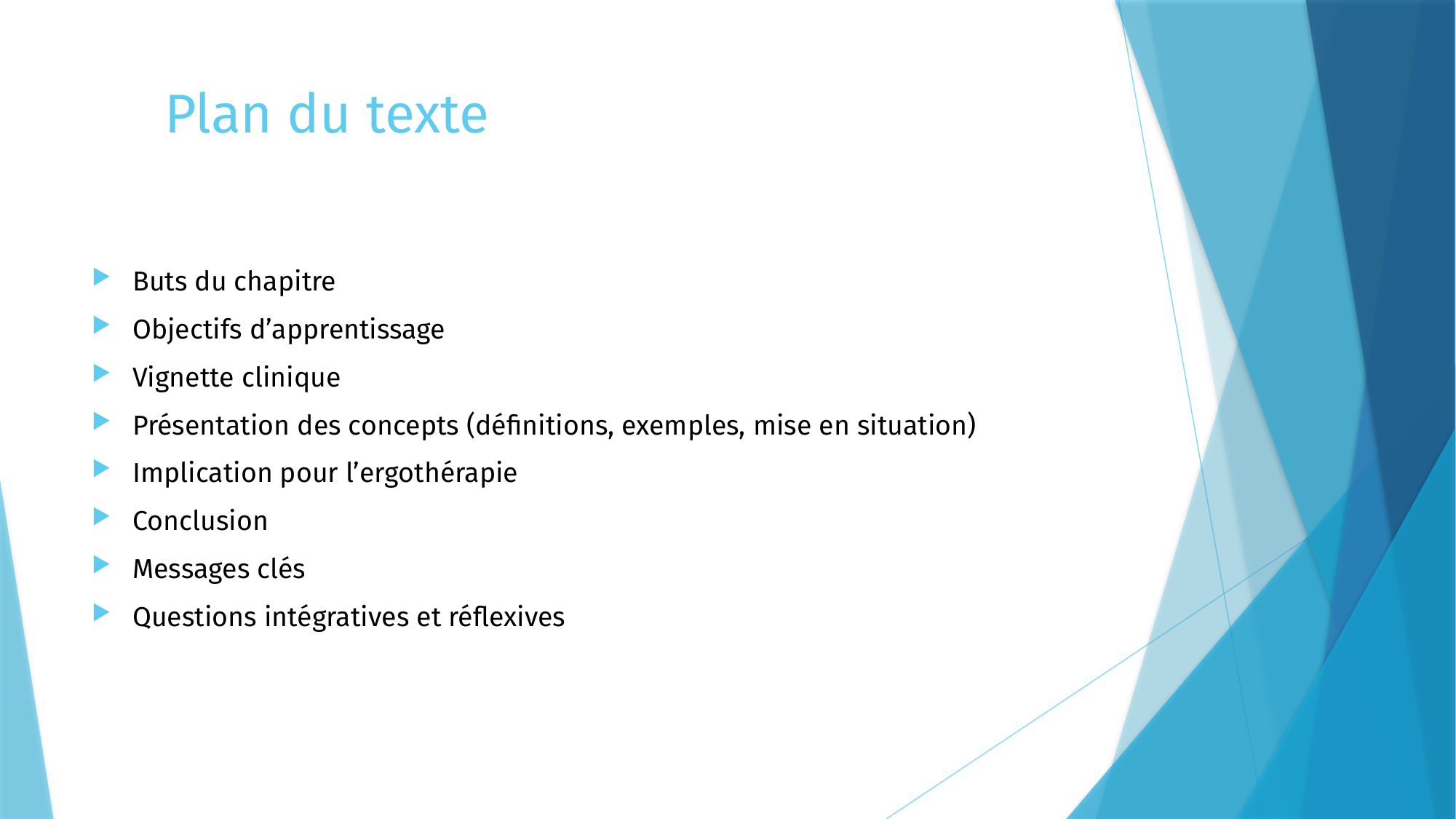

# Plan du texte
Buts du chapitre
Objectifs d’apprentissage
Vignette clinique
Présentation des concepts (définitions, exemples, mise en situation)
Implication pour l’ergothérapie
Conclusion
Messages clés
Questions intégratives et réflexives